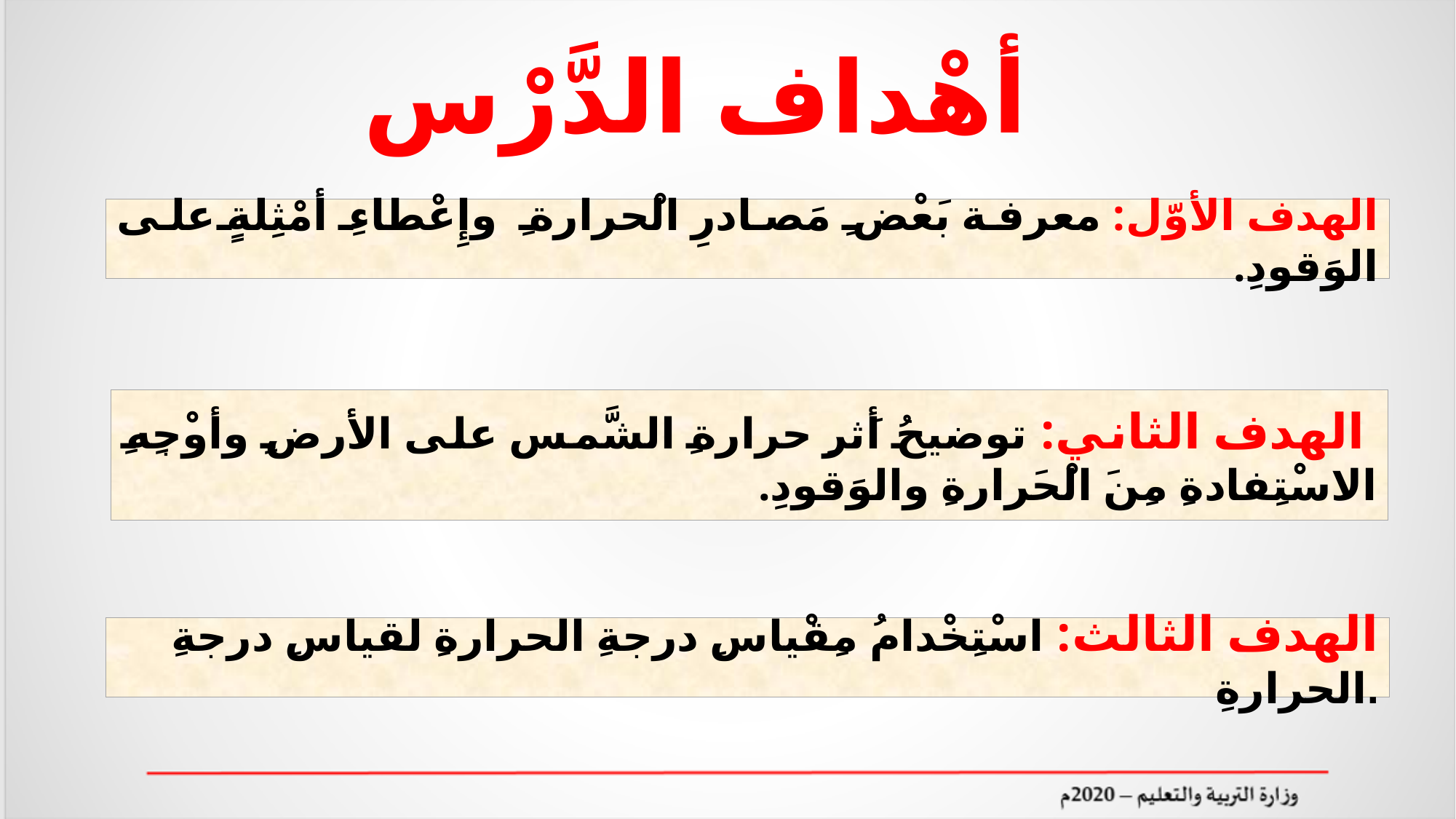

أهْداف الدَّرْس
الهدف الأوّل: معرفة بَعْضِ مَصادرِ الْحرارةِ وإِعْطاءِ أمْثِلةٍ على الوَقودِ.
 الهدف الثاني: توضيحُ أَثرِ حرارةِ الشَّمس على الأرضِ وأوْجِهِ الاسْتِفادةِ مِنَ الْحَرارةِ والوَقودِ.
الهدف الثالث: اسْتِخْدامُ مِقْياسِ درجةِ الحرارةِ لقياسِ درجةِ الحرارةِ.